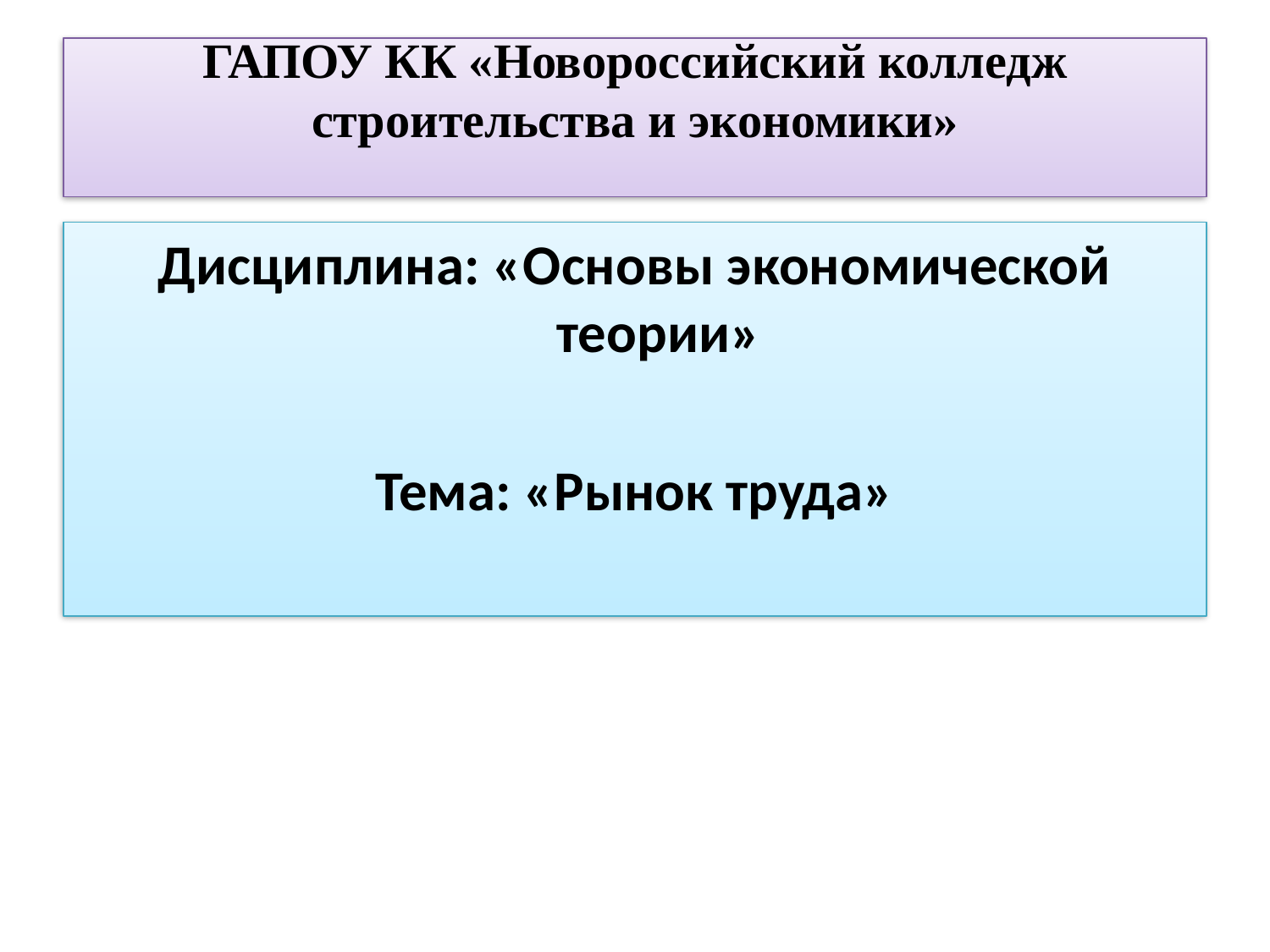

# ГАПОУ КК «Новороссийский колледж строительства и экономики»
Дисциплина: «Основы экономической теории»

Тема: «Рынок труда»